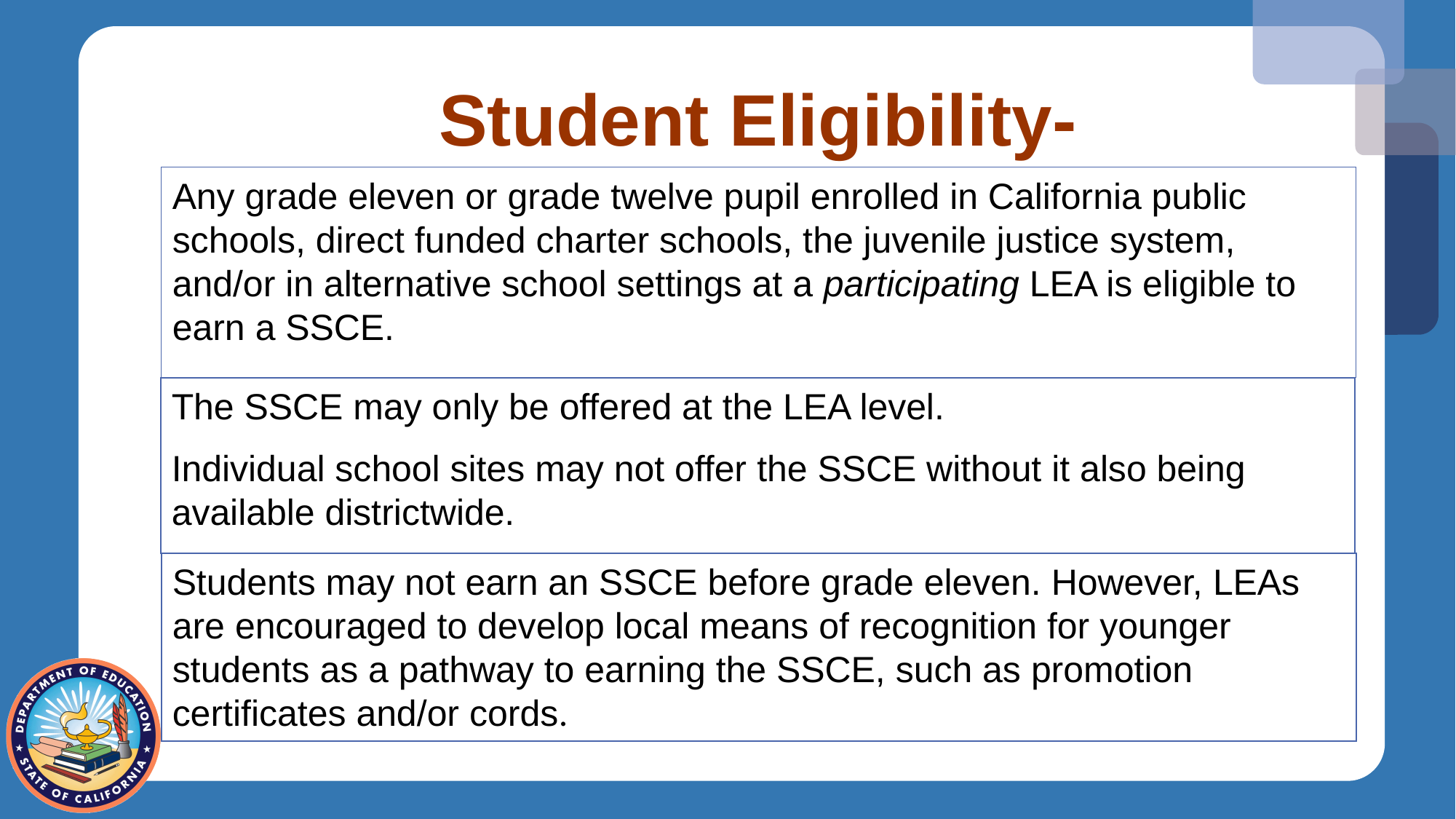

# Student Eligibility-
Any grade eleven or grade twelve pupil enrolled in California public schools, direct funded charter schools, the juvenile justice system, and/or in alternative school settings at a participating LEA is eligible to earn a SSCE.

The SSCE may only be offered at the LEA level.
Individual school sites may not offer the SSCE without it also being available districtwide.

Students may not earn an SSCE before grade eleven. However, LEAs are encouraged to develop local means of recognition for younger students as a pathway to earning the SSCE, such as promotion certificates and/or cords.